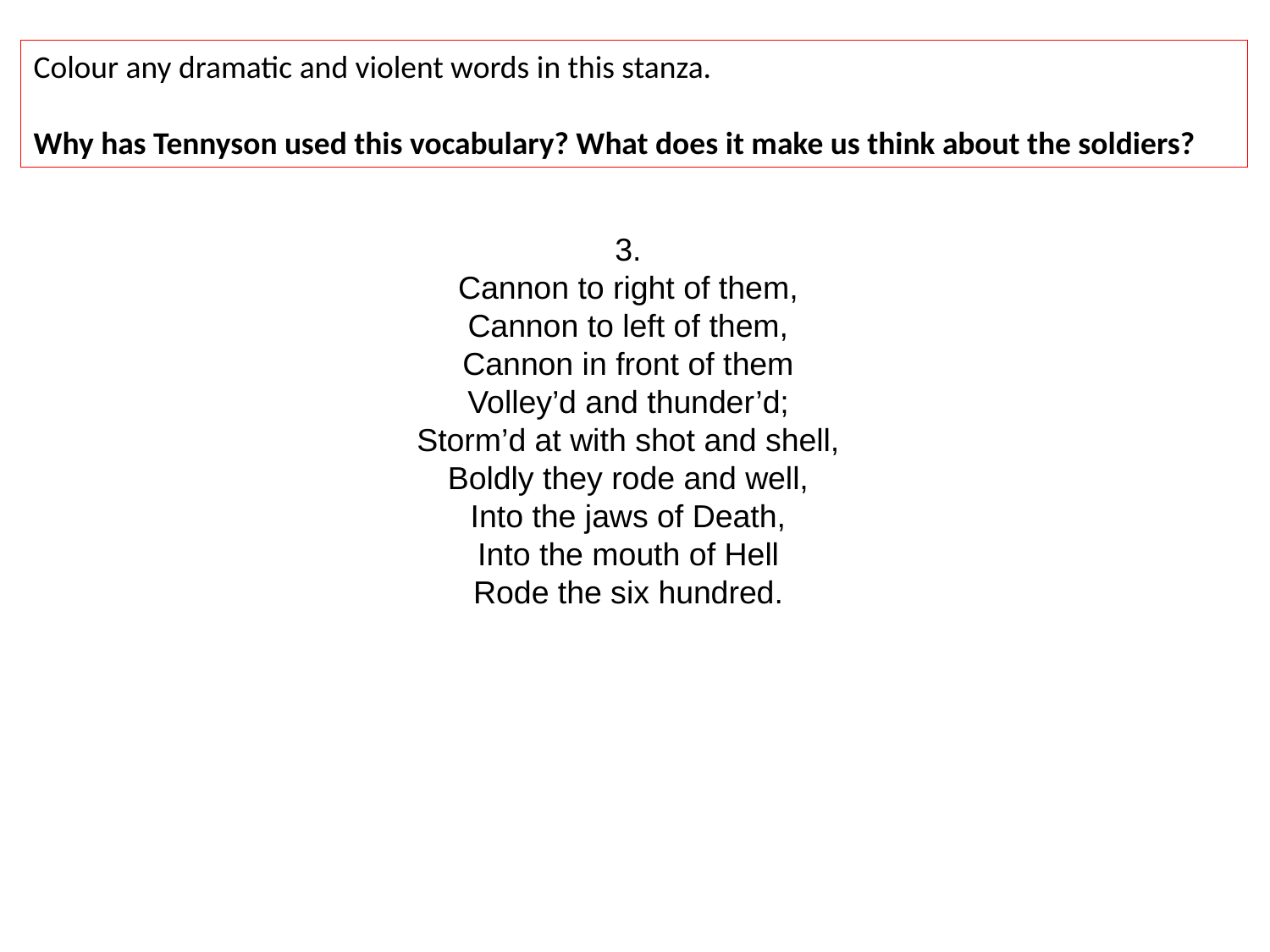

Colour any dramatic and violent words in this stanza.

Why has Tennyson used this vocabulary? What does it make us think about the soldiers?
3.
Cannon to right of them,
Cannon to left of them,
Cannon in front of them
Volley’d and thunder’d;
Storm’d at with shot and shell,
Boldly they rode and well,
Into the jaws of Death,
Into the mouth of Hell
Rode the six hundred.